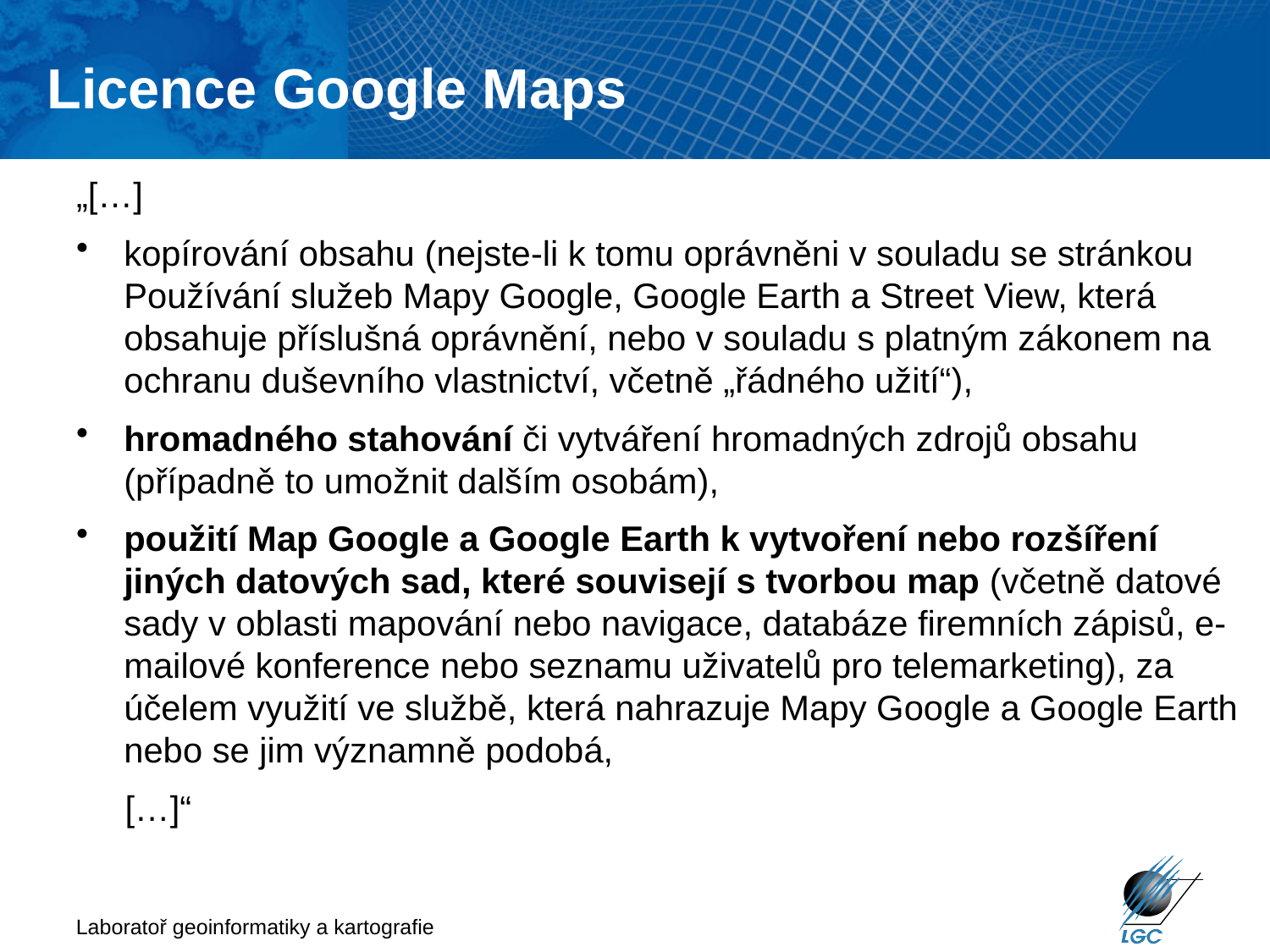

Licence Google Maps
# „[…]
kopírování obsahu (nejste-li k tomu oprávněni v souladu se stránkou Používání služeb Mapy Google, Google Earth a Street View, která obsahuje příslušná oprávnění, nebo v souladu s platným zákonem na ochranu duševního vlastnictví, včetně „řádného užití“),
hromadného stahování či vytváření hromadných zdrojů obsahu (případně to umožnit dalším osobám),
použití Map Google a Google Earth k vytvoření nebo rozšíření jiných datových sad, které souvisejí s tvorbou map (včetně datové sady v oblasti mapování nebo navigace, databáze firemních zápisů, e-mailové konference nebo seznamu uživatelů pro telemarketing), za účelem využití ve službě, která nahrazuje Mapy Google a Google Earth nebo se jim významně podobá,
     […]“